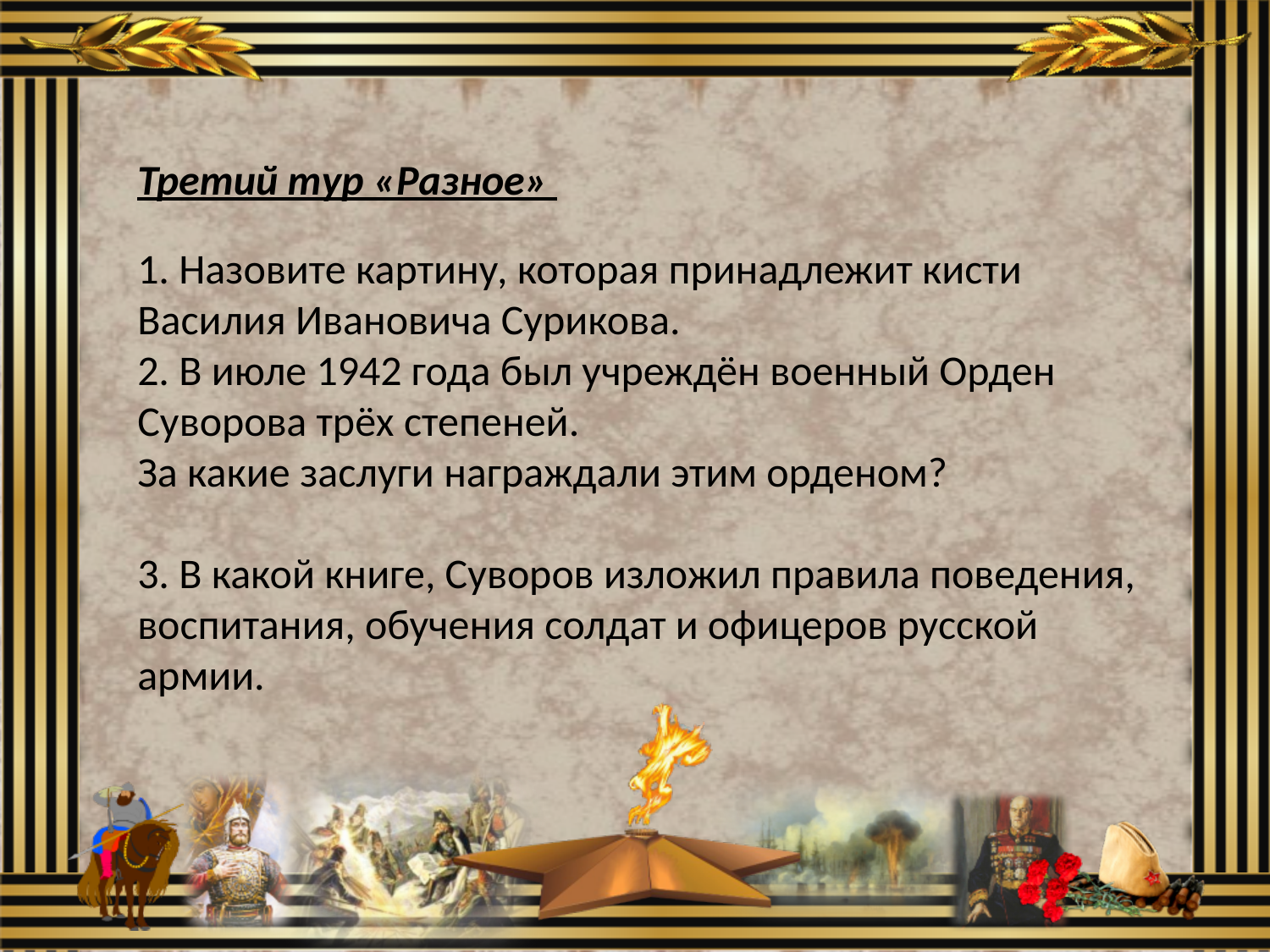

Третий тур «Разное» 
1. Назовите картину, которая принадлежит кисти Василия Ивановича Сурикова.
2. В июле 1942 года был учреждён военный Орден Суворова трёх степеней. 
За какие заслуги награждали этим орденом? 
3. В какой книге, Суворов изложил правила поведения, воспитания, обучения солдат и офицеров русской армии.